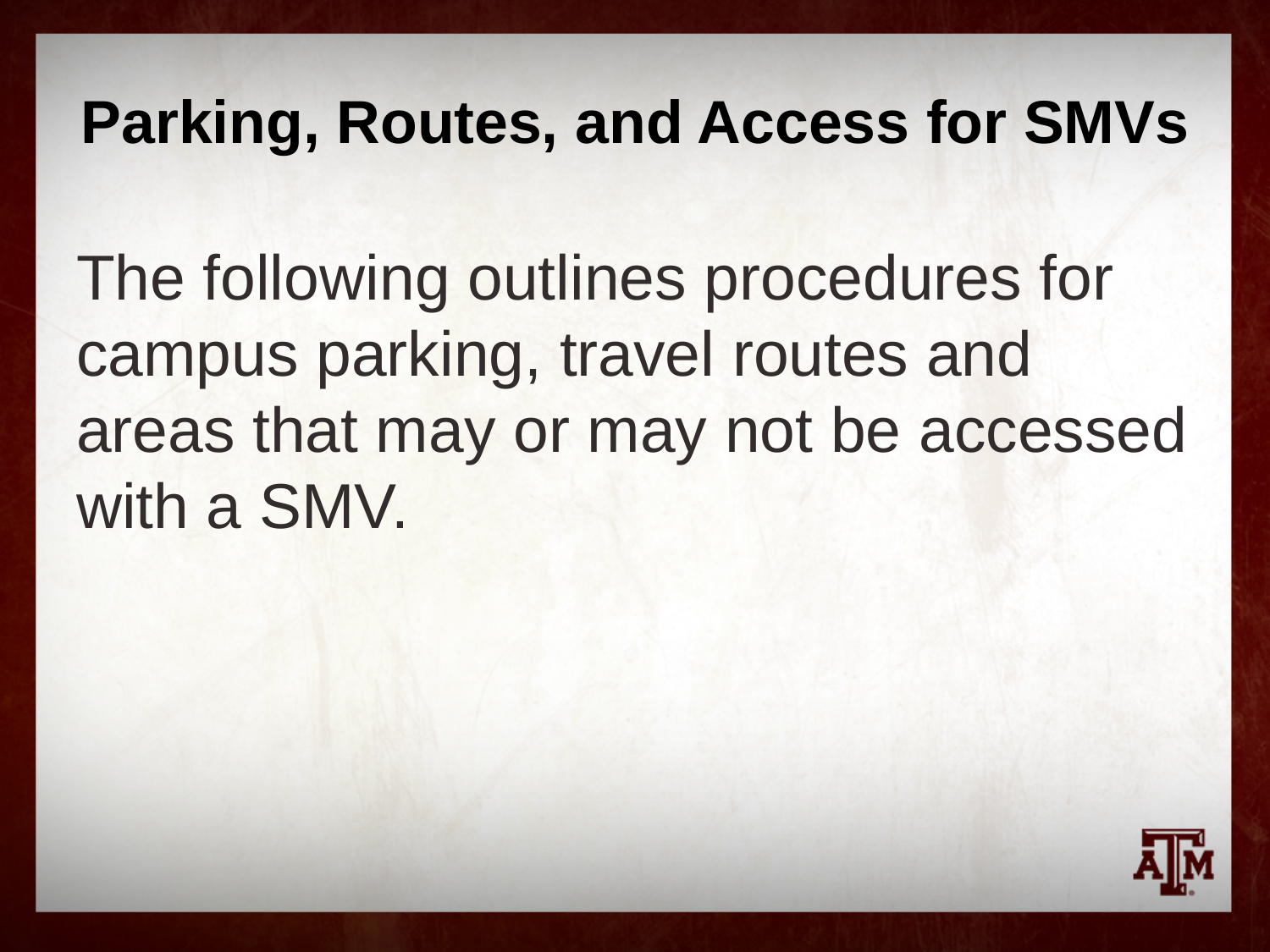

# Parking, Routes, and Access for SMVs

The following outlines procedures for campus parking, travel routes and areas that may or may not be accessed with a SMV.